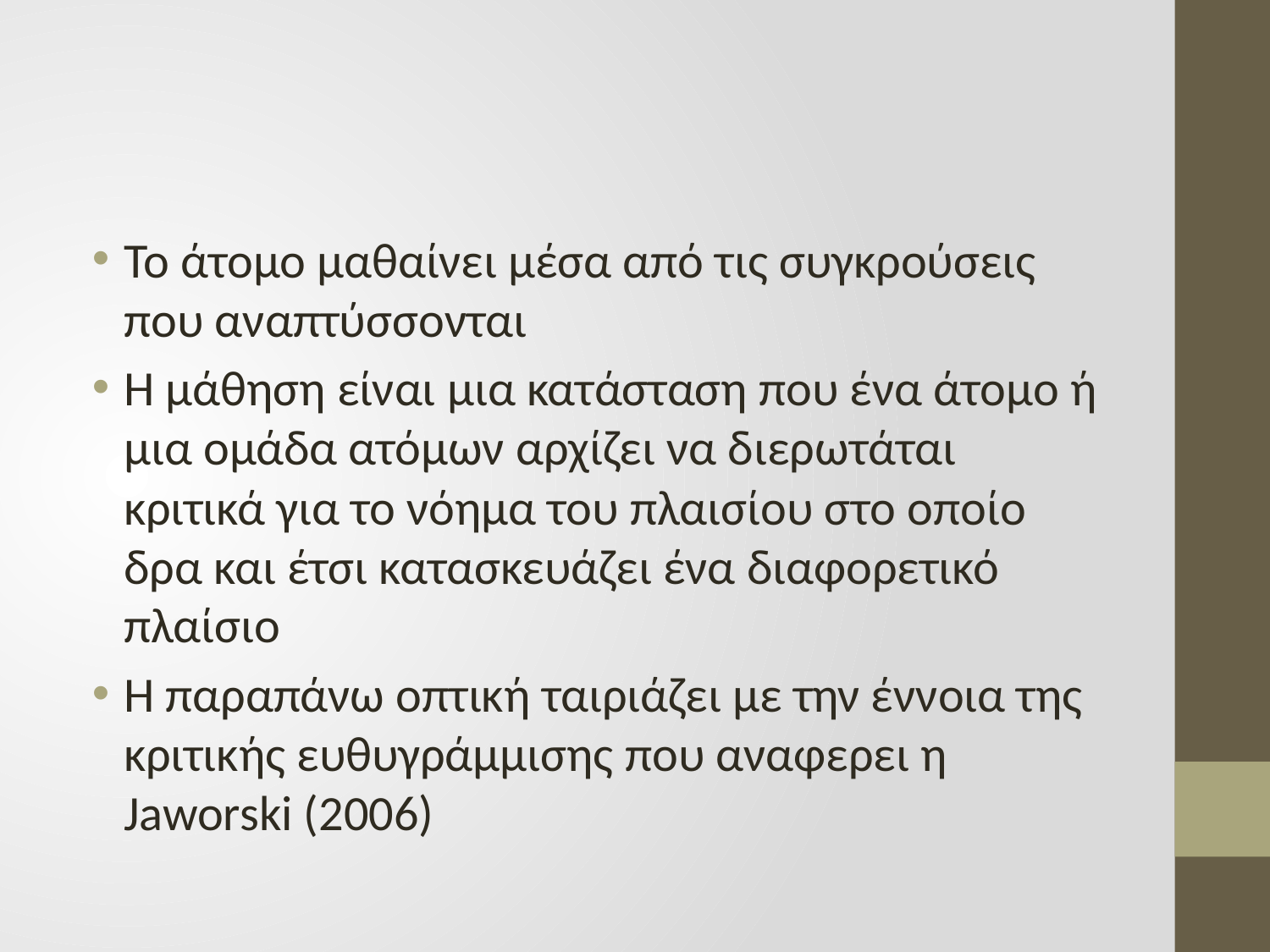

#
Το άτομο μαθαίνει μέσα από τις συγκρούσεις που αναπτύσσονται
Η μάθηση είναι μια κατάσταση που ένα άτομο ή μια ομάδα ατόμων αρχίζει να διερωτάται κριτικά για το νόημα του πλαισίου στο οποίο δρα και έτσι κατασκευάζει ένα διαφορετικό πλαίσιο
Η παραπάνω οπτική ταιριάζει με την έννοια της κριτικής ευθυγράμμισης που αναφερει η  Jaworski (2006)